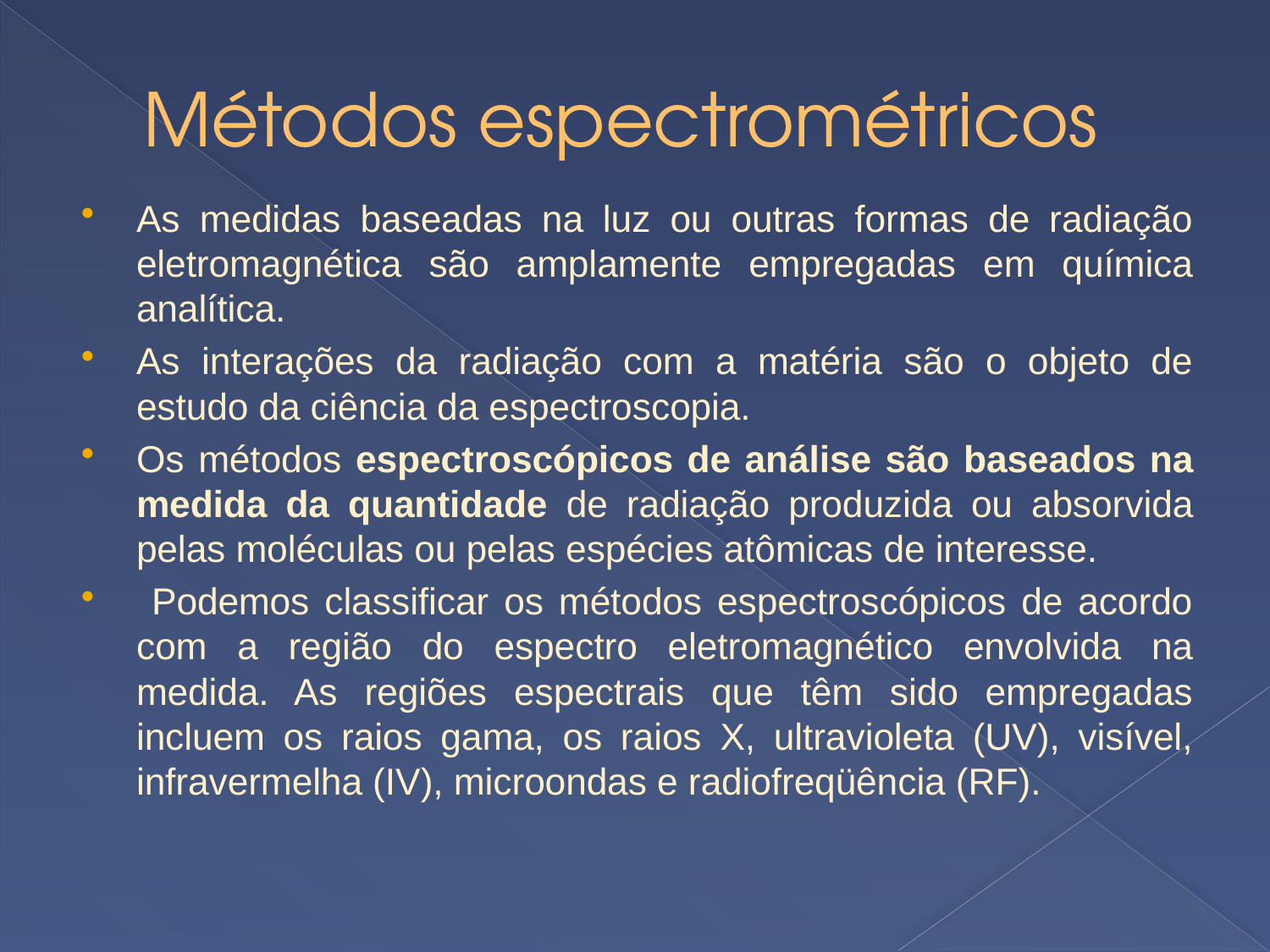

# Métodos espectrométricos
As medidas baseadas na luz ou outras formas de radiação eletromagnética são amplamente empregadas em química analítica.
As interações da radiação com a matéria são o objeto de estudo da ciência da espectroscopia.
Os métodos espectroscópicos de análise são baseados na medida da quantidade de radiação produzida ou absorvida pelas moléculas ou pelas espécies atômicas de interesse.
 Podemos classificar os métodos espectroscópicos de acordo com a região do espectro eletromagnético envolvida na medida. As regiões espectrais que têm sido empregadas incluem os raios gama, os raios X, ultravioleta (UV), visível, infravermelha (IV), microondas e radiofreqüência (RF).